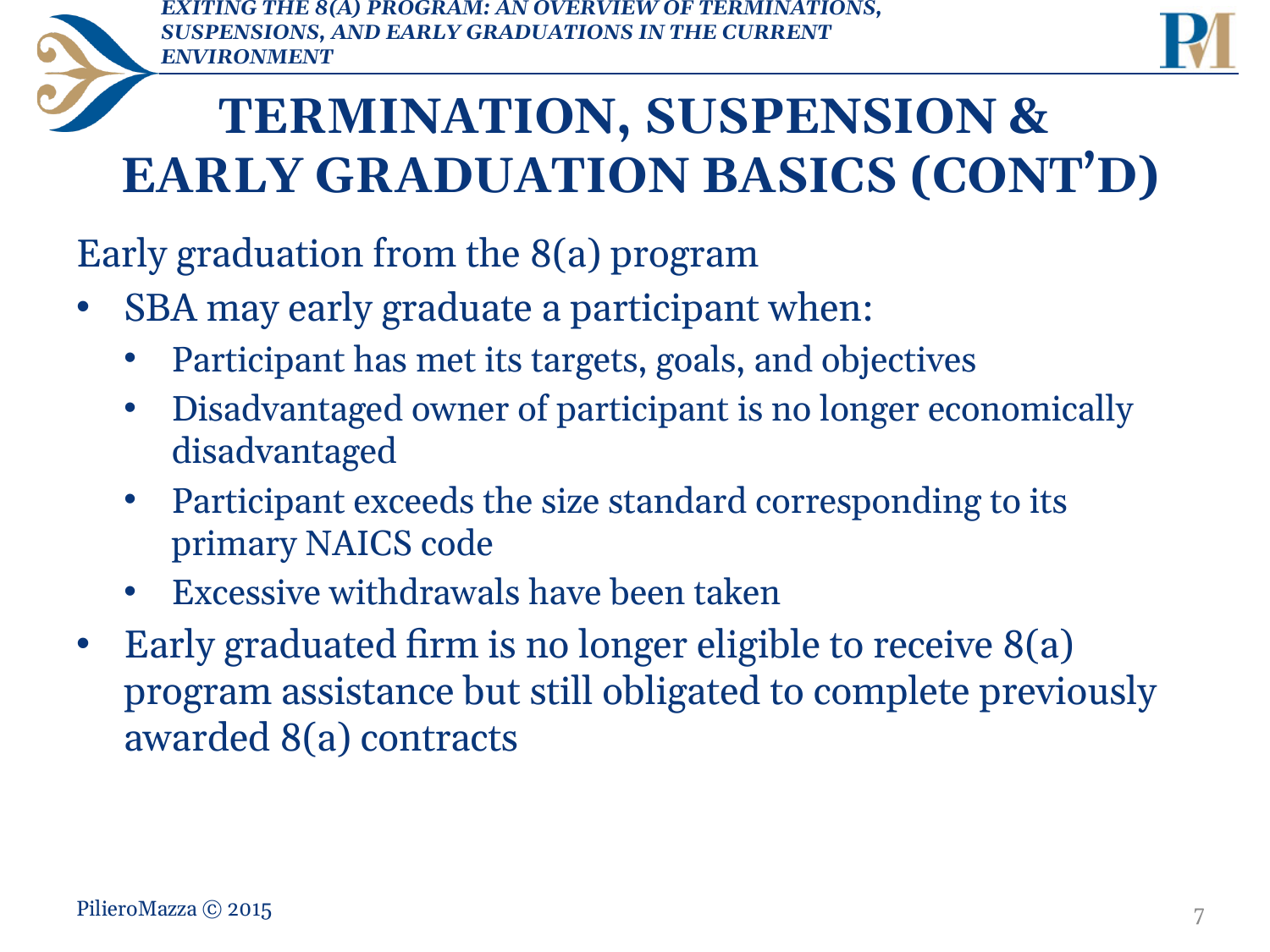

# TERMINATION, SUSPENSION & EARLY GRADUATION BASICS (CONT’D)
Early graduation from the 8(a) program
SBA may early graduate a participant when:
Participant has met its targets, goals, and objectives
Disadvantaged owner of participant is no longer economically disadvantaged
Participant exceeds the size standard corresponding to its primary NAICS code
Excessive withdrawals have been taken
Early graduated firm is no longer eligible to receive 8(a) program assistance but still obligated to complete previously awarded 8(a) contracts

PilieroMazza © 2015
7